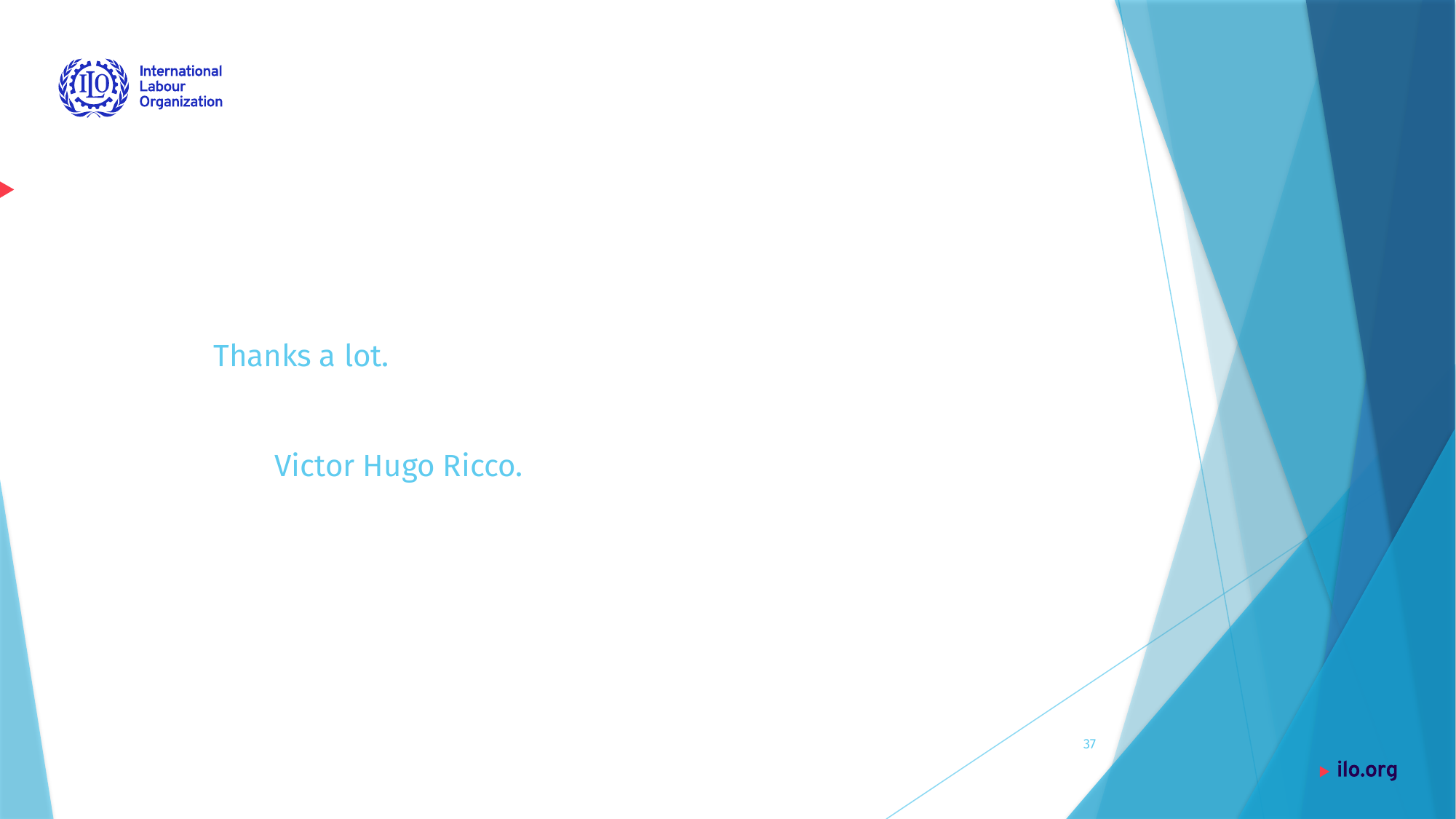

# Thanks a lot. Victor Hugo Ricco.
37